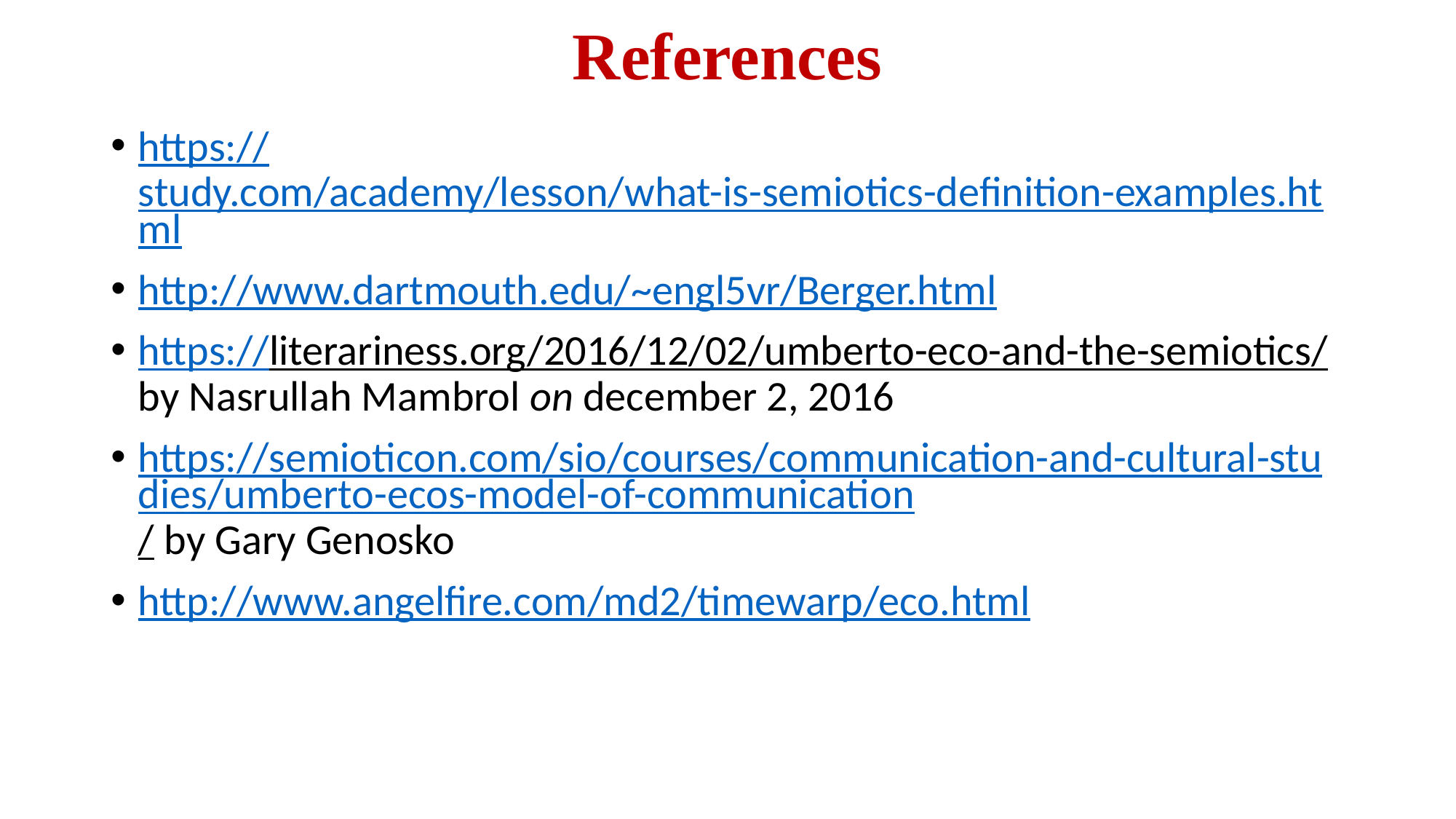

# References
https://study.com/academy/lesson/what-is-semiotics-definition-examples.html
http://www.dartmouth.edu/~engl5vr/Berger.html
https://literariness.org/2016/12/02/umberto-eco-and-the-semiotics/ by Nasrullah Mambrol on december 2, 2016
https://semioticon.com/sio/courses/communication-and-cultural-studies/umberto-ecos-model-of-communication/ by Gary Genosko
http://www.angelfire.com/md2/timewarp/eco.html